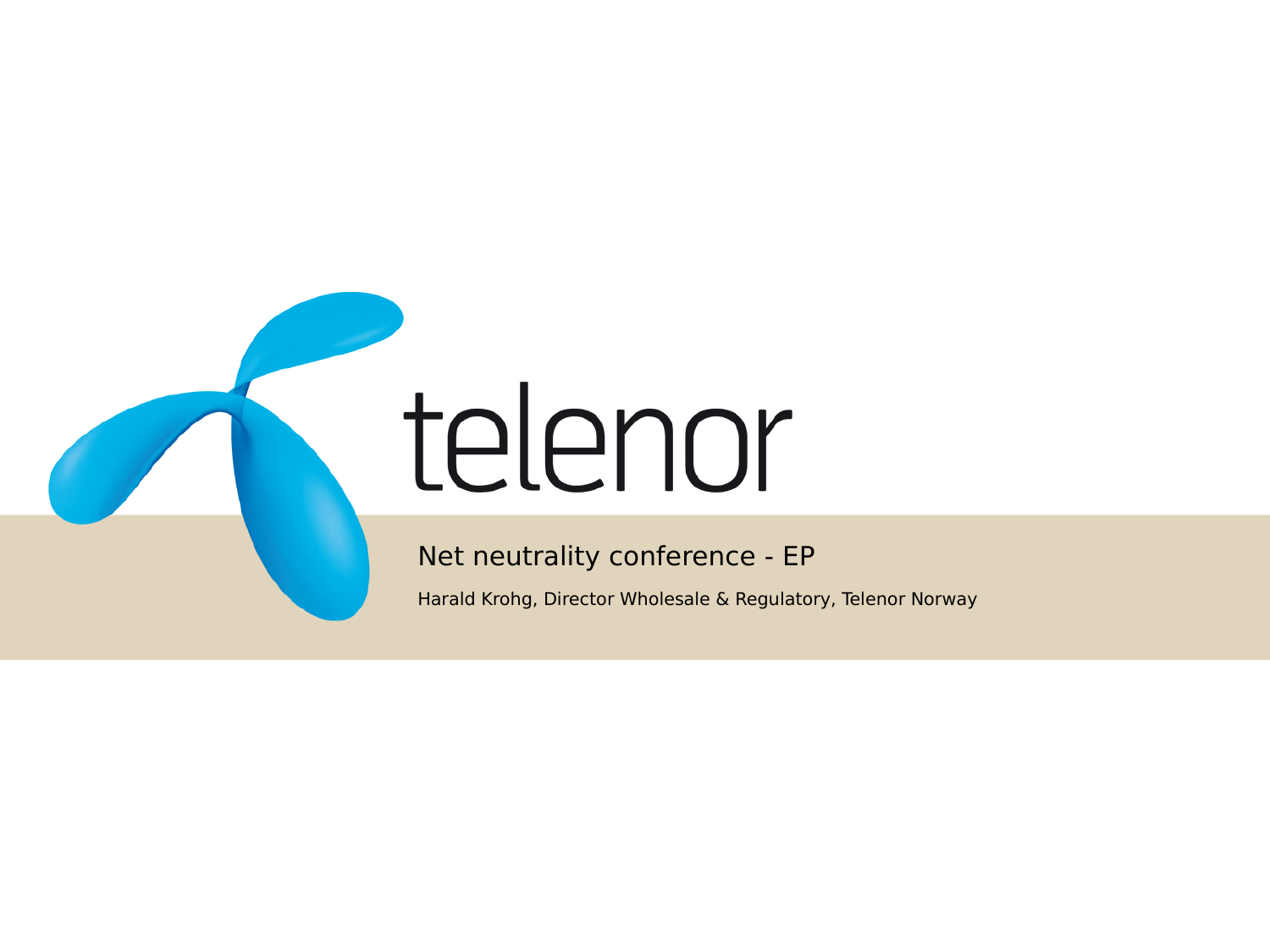

# Net neutrality conference - EP
Harald Krohg, Director Wholesale & Regulatory, Telenor Norway